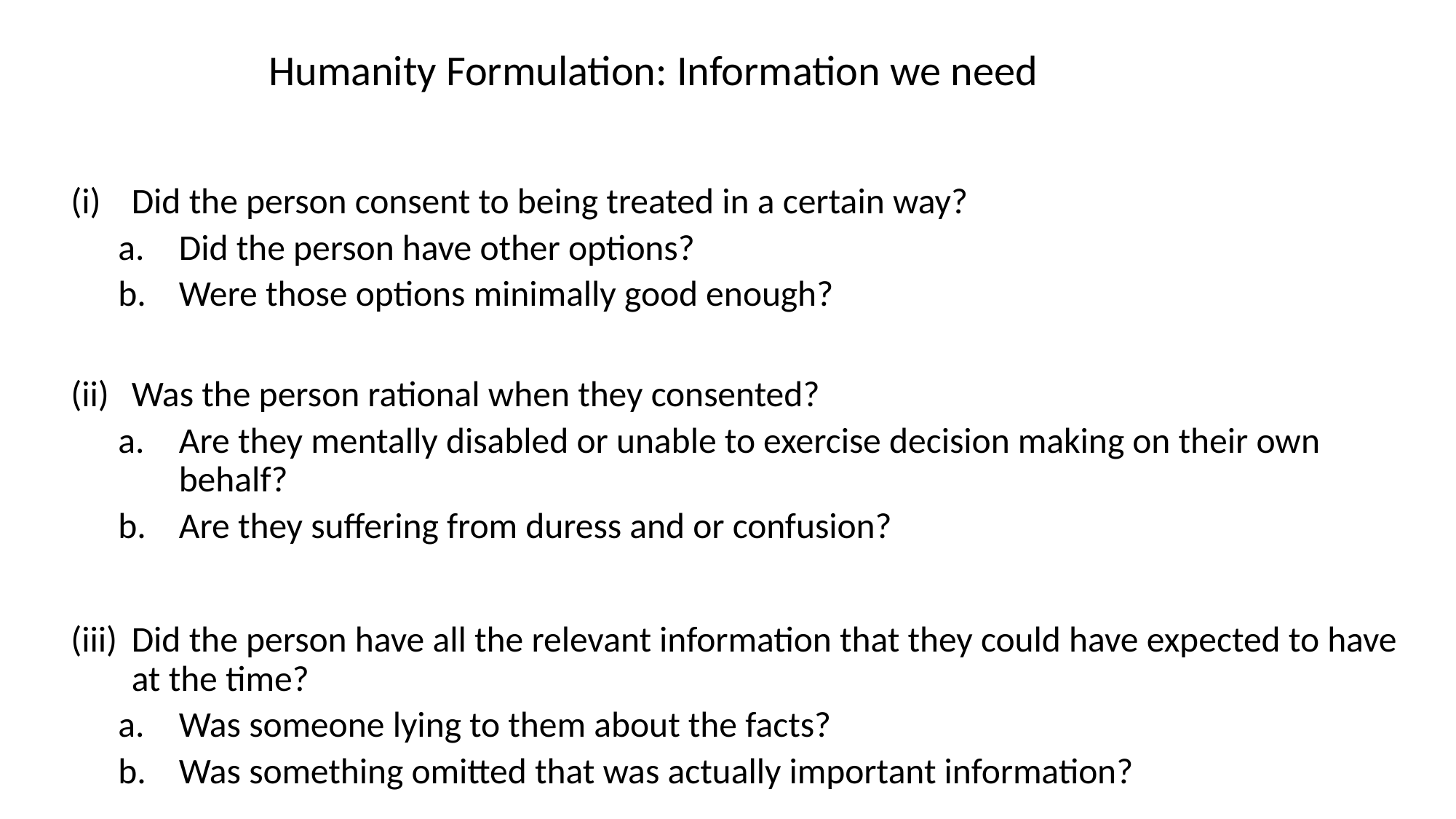

# Humanity Formulation: Information we need

Did the person consent to being treated in a certain way?
Did the person have other options?
Were those options minimally good enough?

Was the person rational when they consented?
Are they mentally disabled or unable to exercise decision making on their own behalf?
Are they suffering from duress and or confusion?

Did the person have all the relevant information that they could have expected to have at the time?
Was someone lying to them about the facts?
Was something omitted that was actually important information?